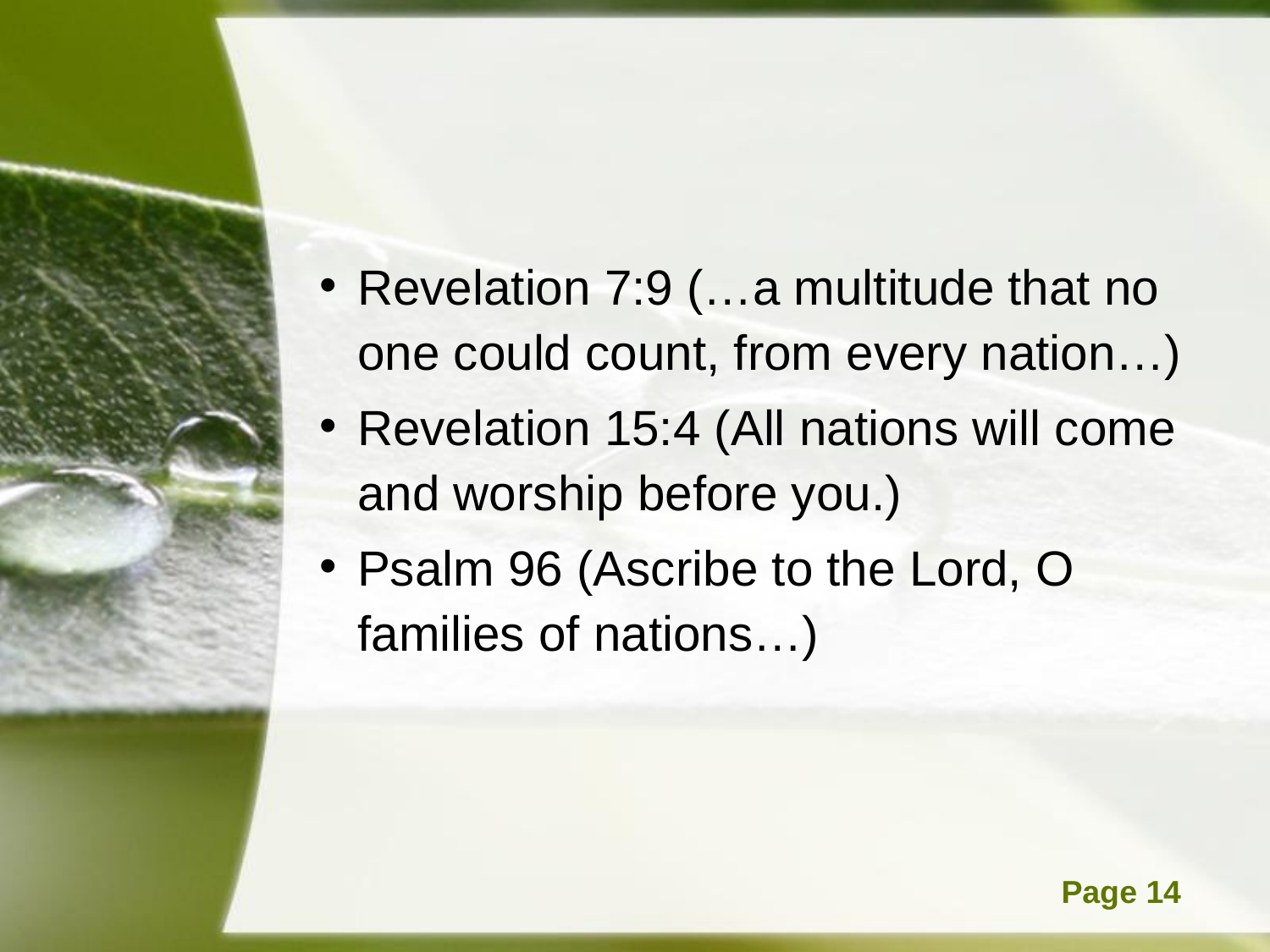

#
Revelation 7:9 (…a multitude that no one could count, from every nation…)
Revelation 15:4 (All nations will come and worship before you.)
Psalm 96 (Ascribe to the Lord, O families of nations…)